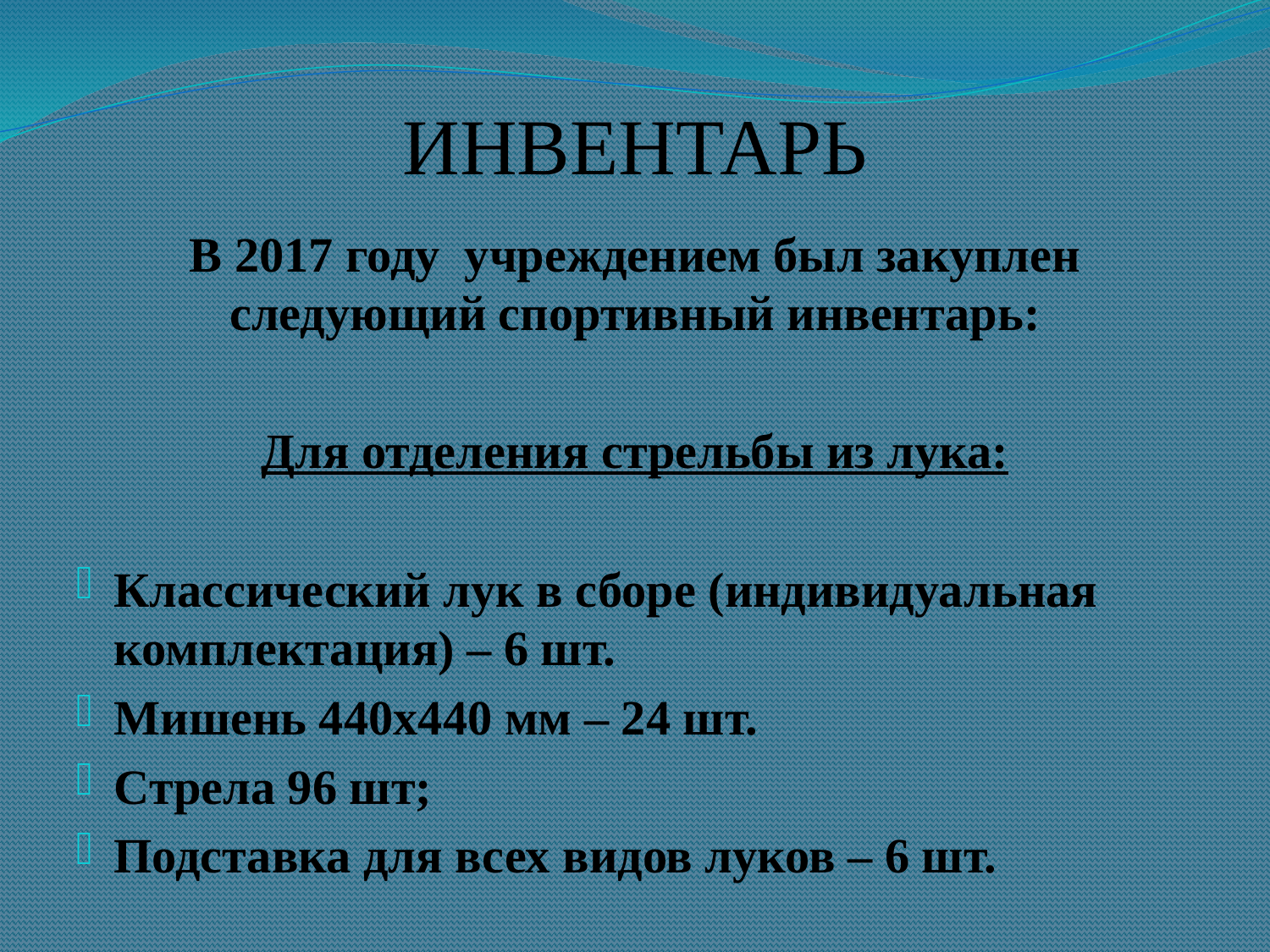

# ИНВЕНТАРЬ
В 2017 году  учреждением был закуплен следующий спортивный инвентарь:

Для отделения стрельбы из лука:

Классический лук в сборе (индивидуальная комплектация) – 6 шт.
Мишень 440х440 мм – 24 шт.
Стрела 96 шт;
Подставка для всех видов луков – 6 шт.